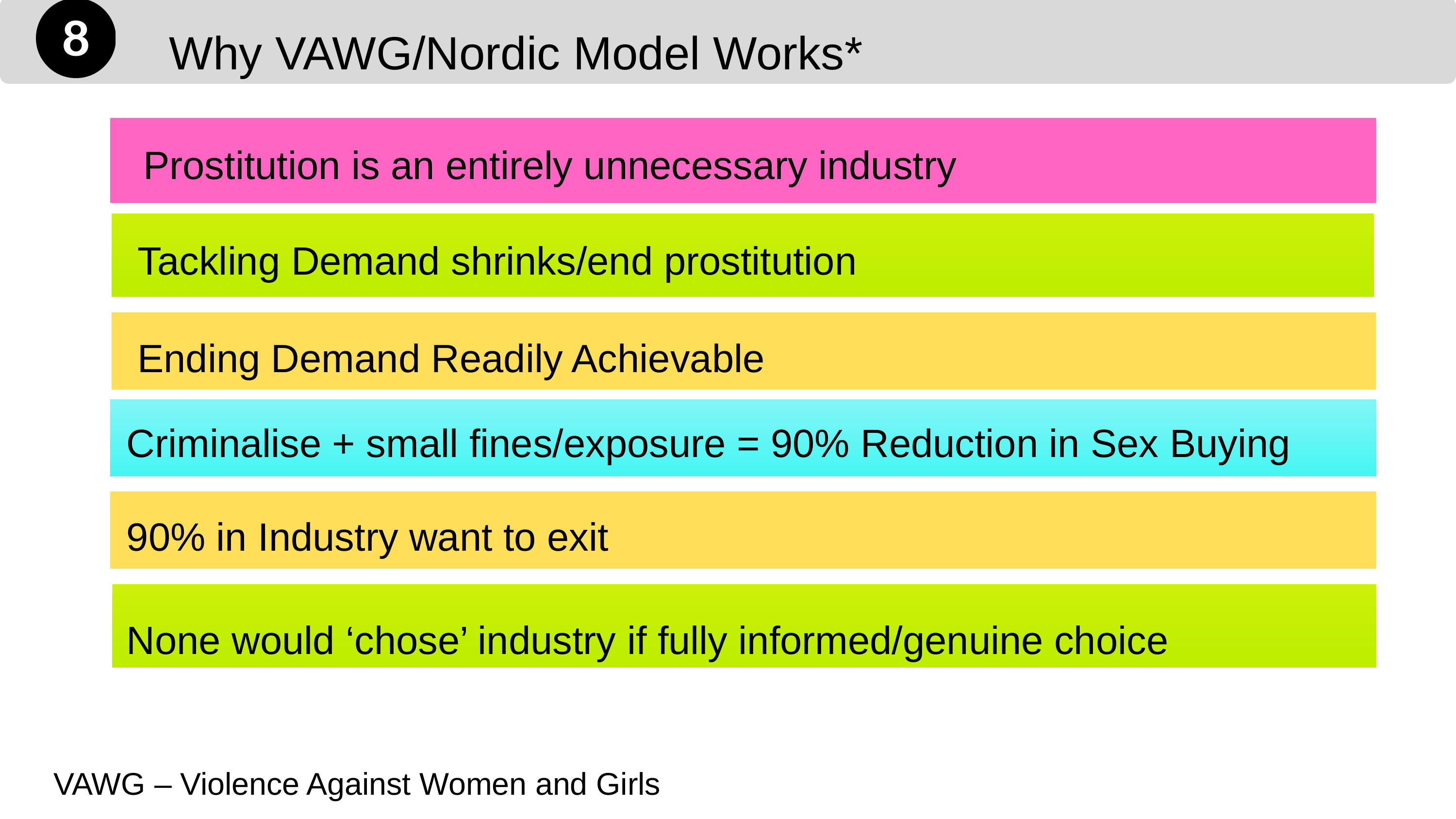

Why VAWG/Nordic Model Works*

Prostitution is an entirely unnecessary industry

Tackling Demand shrinks/end prostitution

Ending Demand Readily Achievable

Criminalise + small fines/exposure = 90% Reduction in Sex Buying

90% in Industry want to exit

None would ‘chose’ industry if fully informed/genuine choice
VAWG – Violence Against Women and Girls